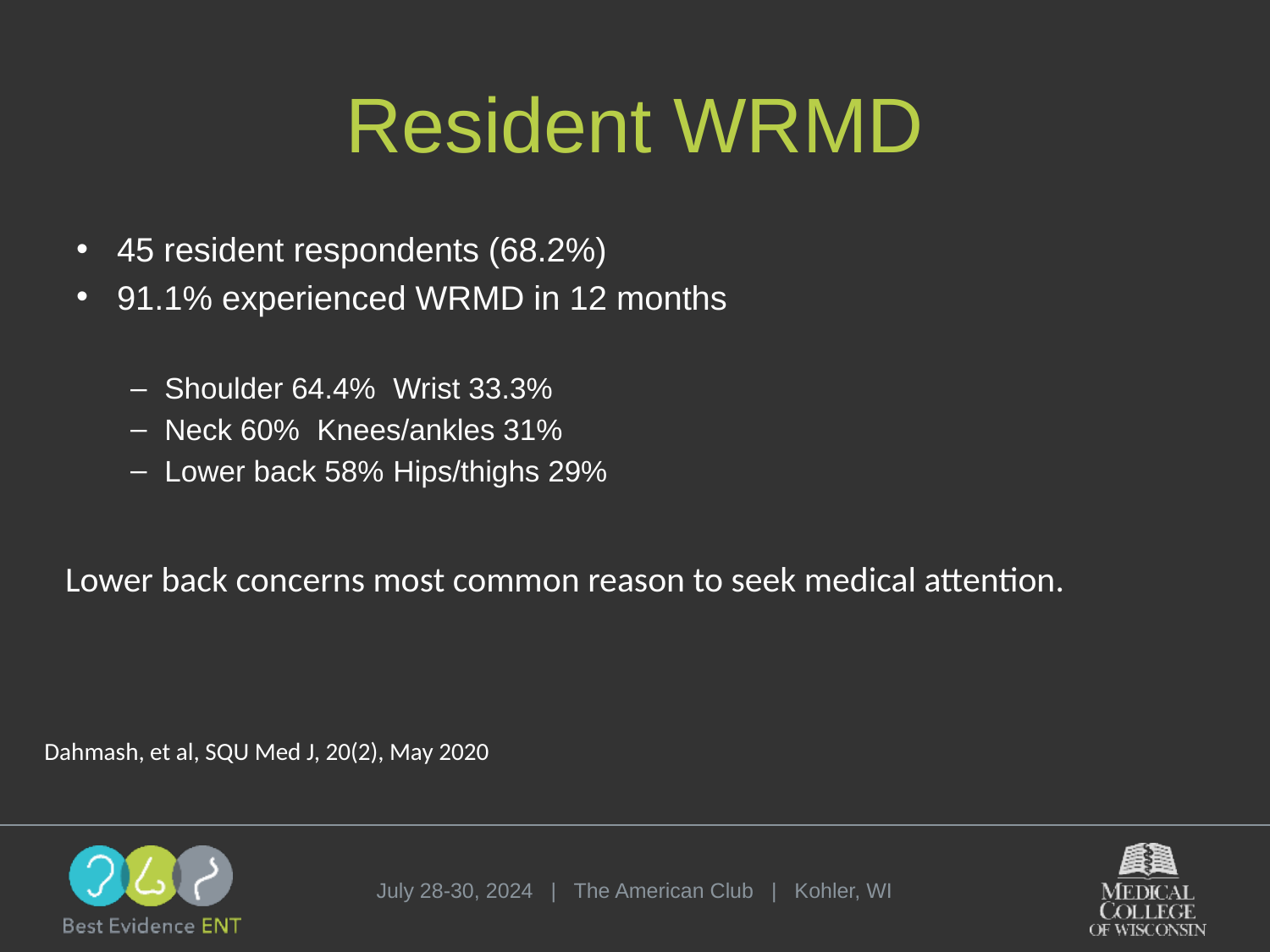

# Resident WRMD
45 resident respondents (68.2%)
91.1% experienced WRMD in 12 months

Shoulder 64.4%		Wrist 33.3%
Neck 60%		Knees/ankles 31%
Lower back 58%		Hips/thighs 29%

Lower back concerns most common reason to seek medical attention.
Dahmash, et al, SQU Med J, 20(2), May 2020
July 28-30, 2024   |   The American Club   |   Kohler, WI